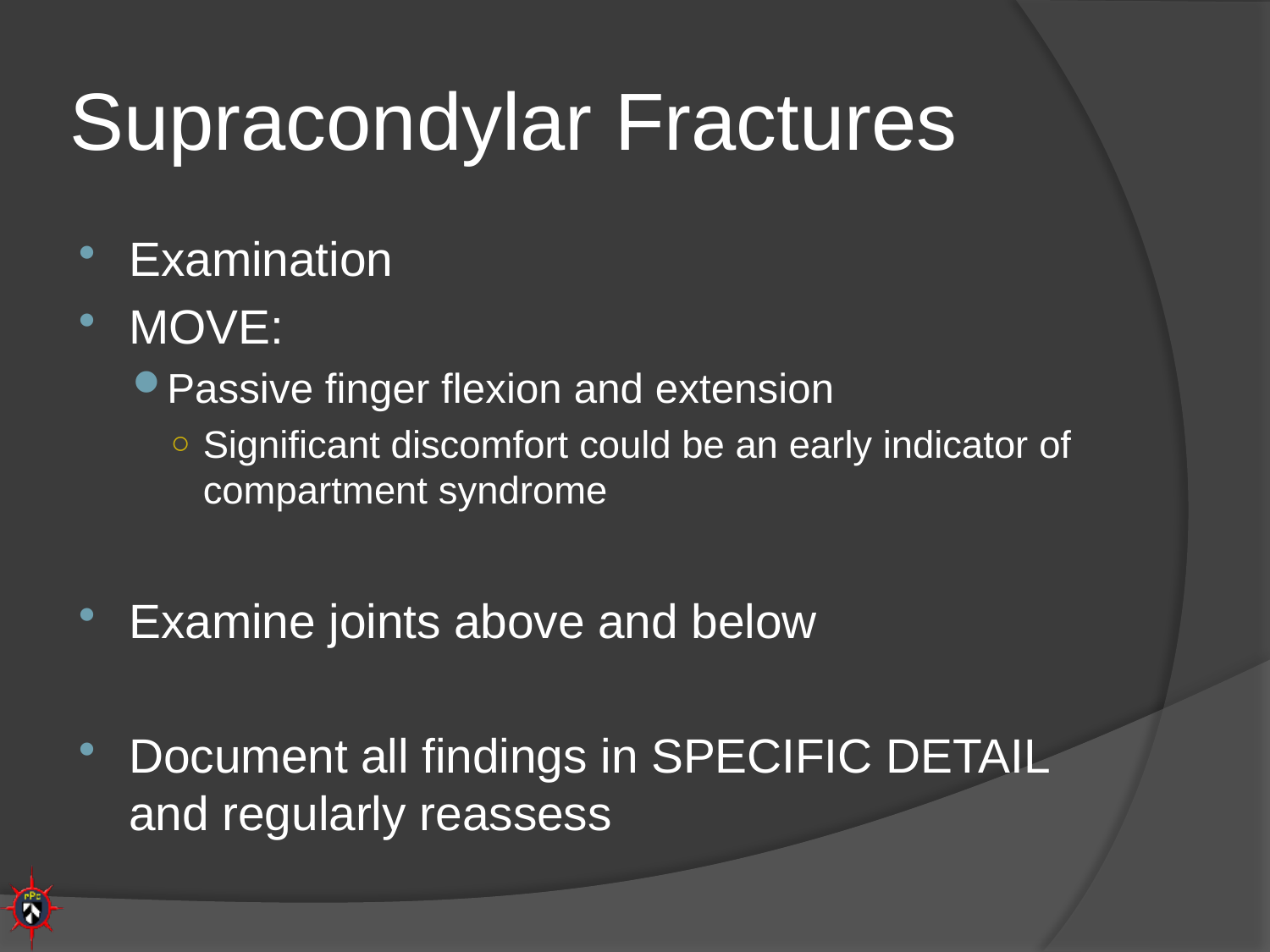

# Supracondylar Fractures
Examination
MOVE:
Passive finger flexion and extension
Significant discomfort could be an early indicator of compartment syndrome

Examine joints above and below

Document all findings in SPECIFIC DETAIL and regularly reassess